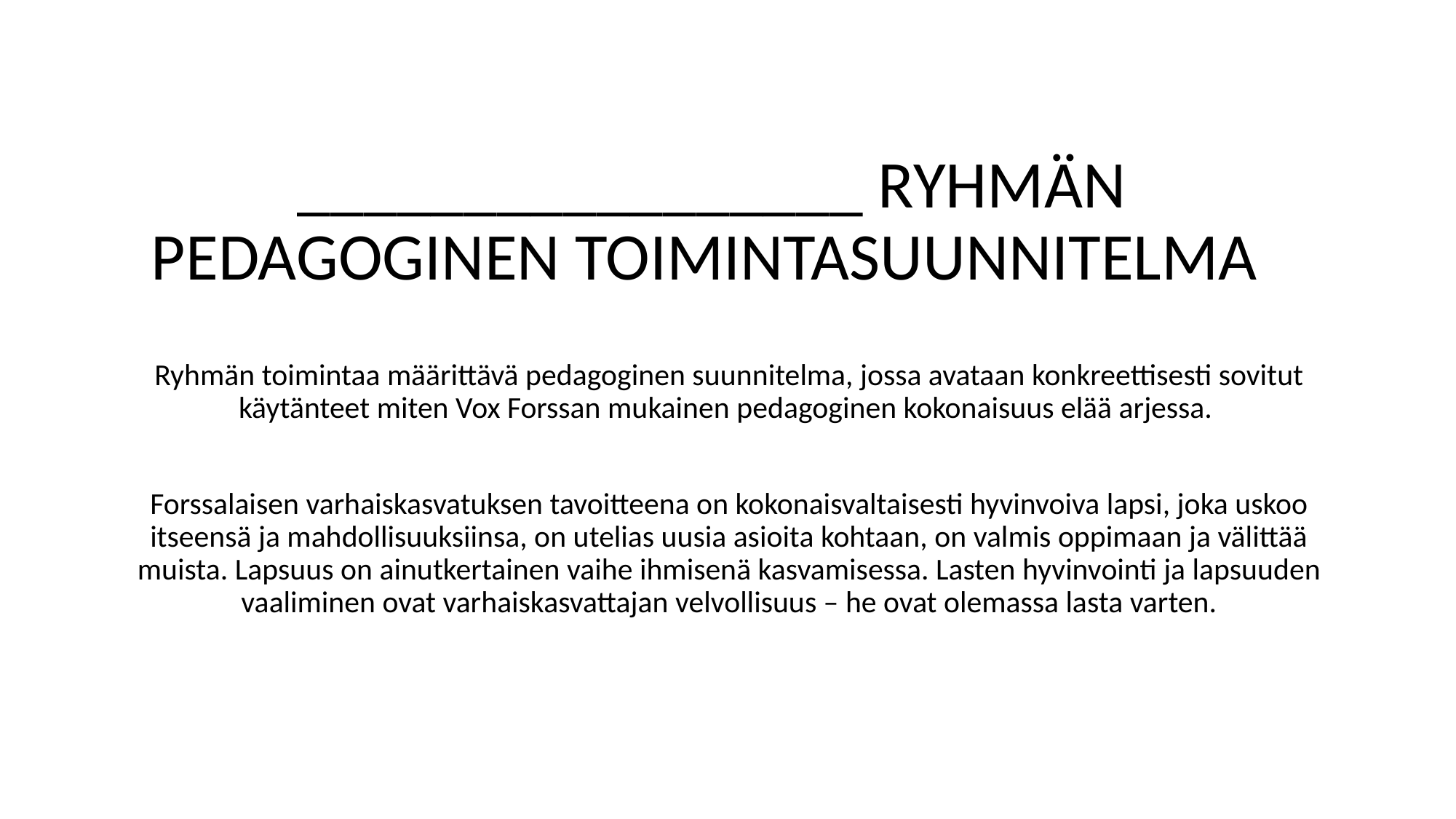

# _________________ RYHMÄN PEDAGOGINEN TOIMINTASUUNNITELMA
Ryhmän toimintaa määrittävä pedagoginen suunnitelma, jossa avataan konkreettisesti sovitut käytänteet miten Vox Forssan mukainen pedagoginen kokonaisuus elää arjessa.

Forssalaisen varhaiskasvatuksen tavoitteena on kokonaisvaltaisesti hyvinvoiva lapsi, joka uskoo itseensä ja mahdollisuuksiinsa, on utelias uusia asioita kohtaan, on valmis oppimaan ja välittää muista. Lapsuus on ainutkertainen vaihe ihmisenä kasvamisessa. Lasten hyvinvointi ja lapsuuden vaaliminen ovat varhaiskasvattajan velvollisuus – he ovat olemassa lasta varten.